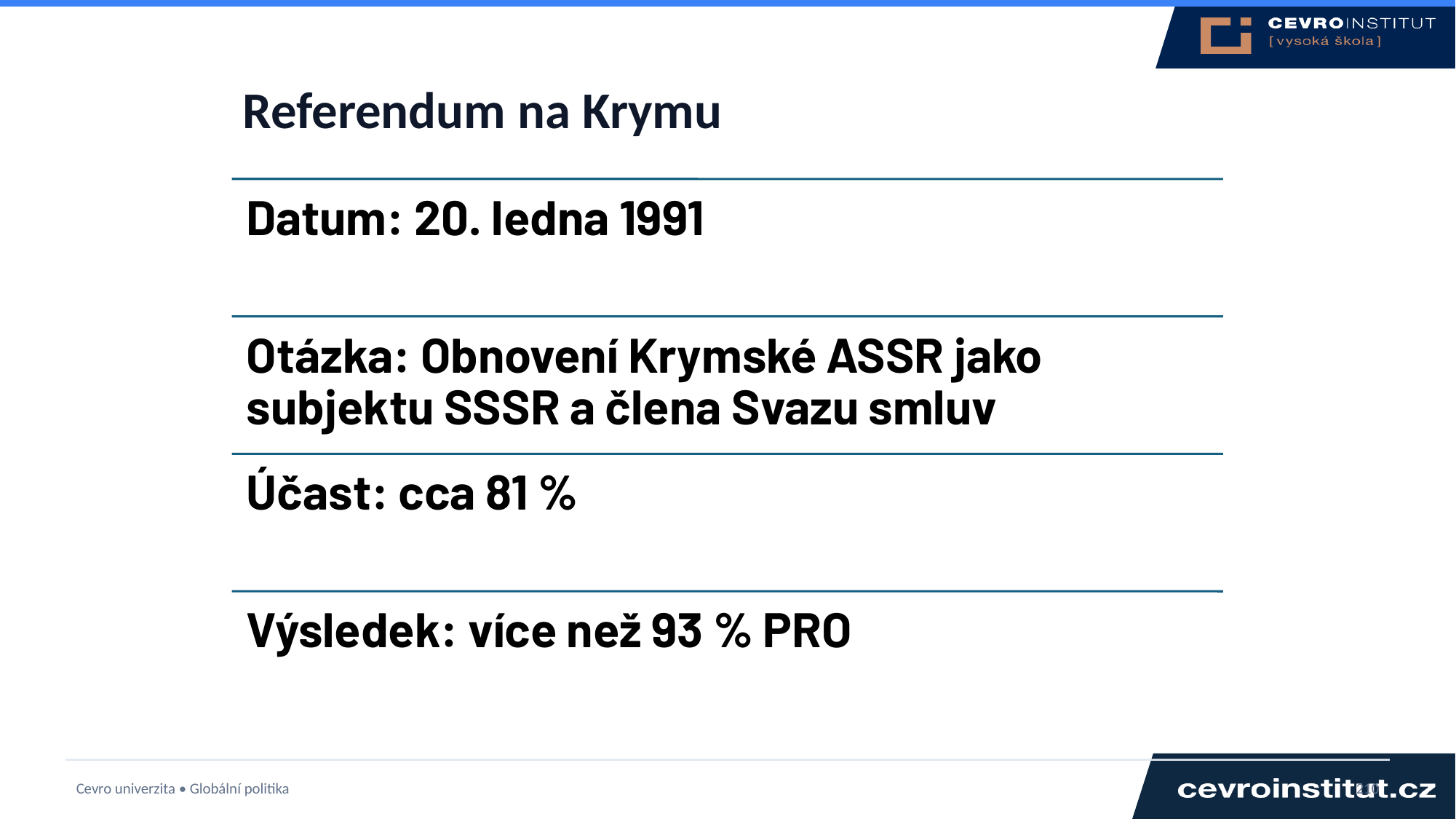

# Referendum na Krymu
Datum: 20. ledna 1991
Otázka: Obnovení Krymské ASSR jako subjektu SSSR a člena Svazu smluv
Účast: cca 81 %
Výsledek: více než 93 % PRO

Cevro univerzita • Globální politika
210